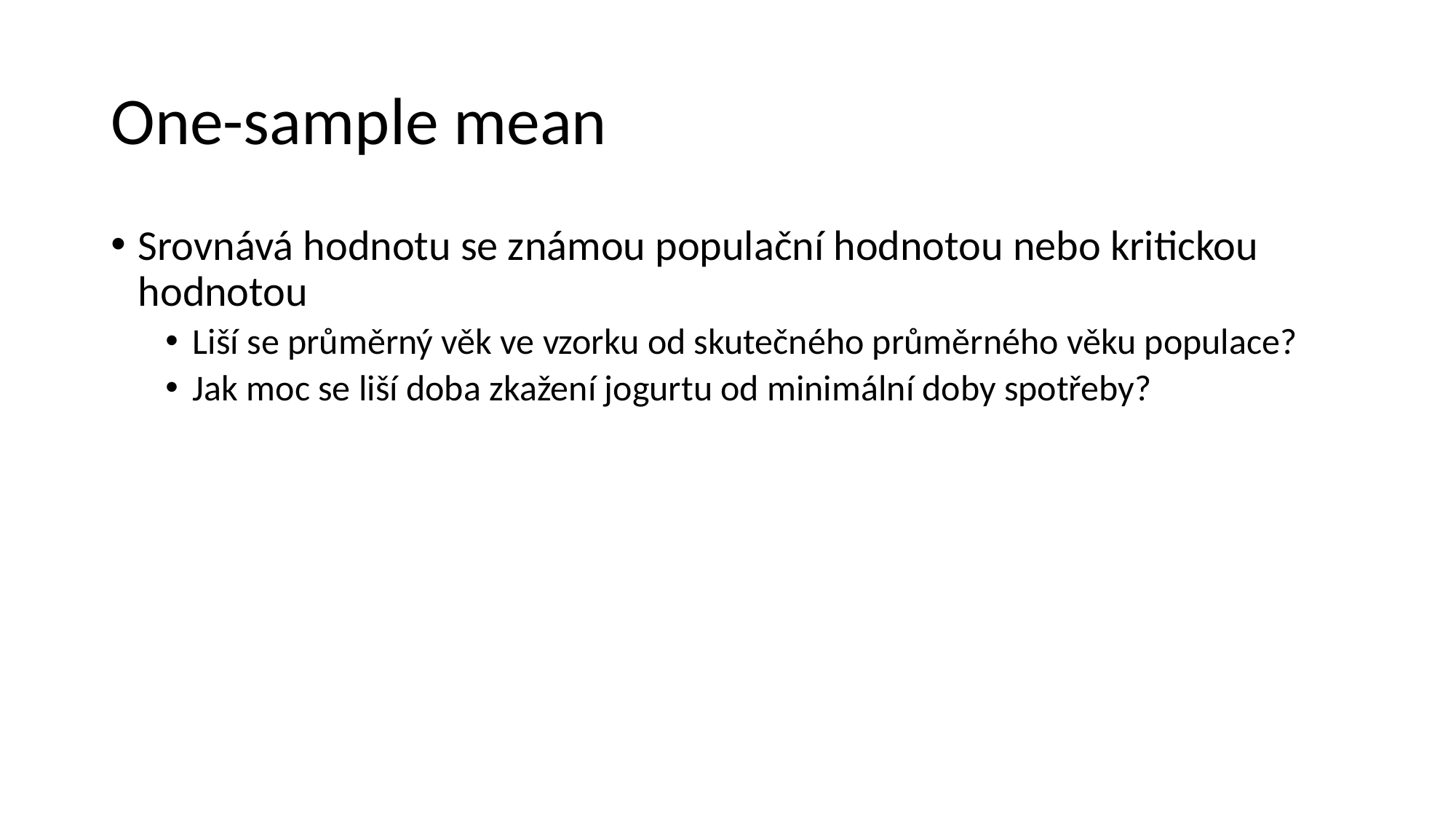

# One-sample mean
Srovnává hodnotu se známou populační hodnotou nebo kritickou hodnotou
Liší se průměrný věk ve vzorku od skutečného průměrného věku populace?
Jak moc se liší doba zkažení jogurtu od minimální doby spotřeby?